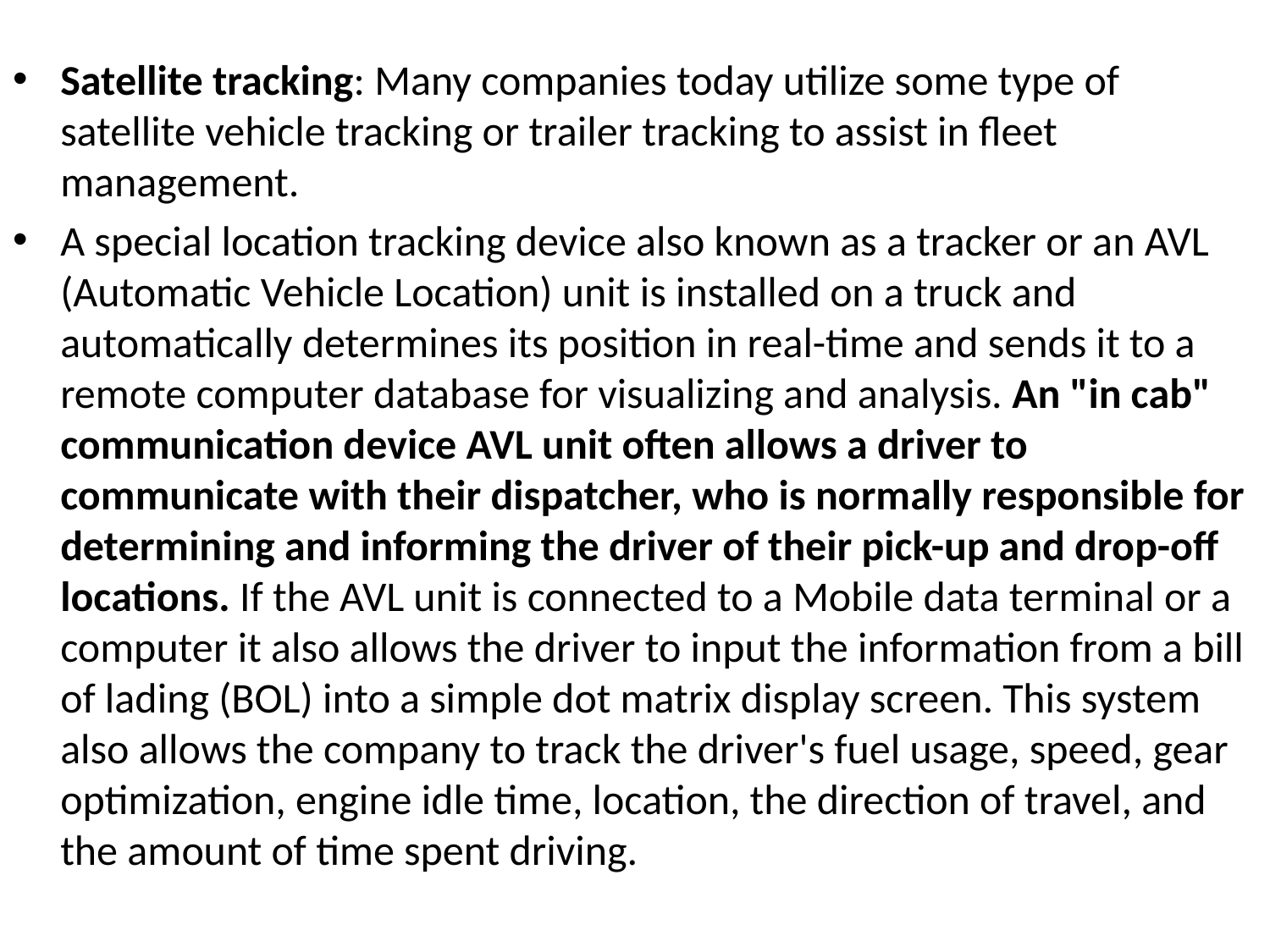

Satellite tracking: Many companies today utilize some type of satellite vehicle tracking or trailer tracking to assist in fleet management.
A special location tracking device also known as a tracker or an AVL (Automatic Vehicle Location) unit is installed on a truck and automatically determines its position in real-time and sends it to a remote computer database for visualizing and analysis. An "in cab" communication device AVL unit often allows a driver to communicate with their dispatcher, who is normally responsible for determining and informing the driver of their pick-up and drop-off locations. If the AVL unit is connected to a Mobile data terminal or a computer it also allows the driver to input the information from a bill of lading (BOL) into a simple dot matrix display screen. This system also allows the company to track the driver's fuel usage, speed, gear optimization, engine idle time, location, the direction of travel, and the amount of time spent driving.